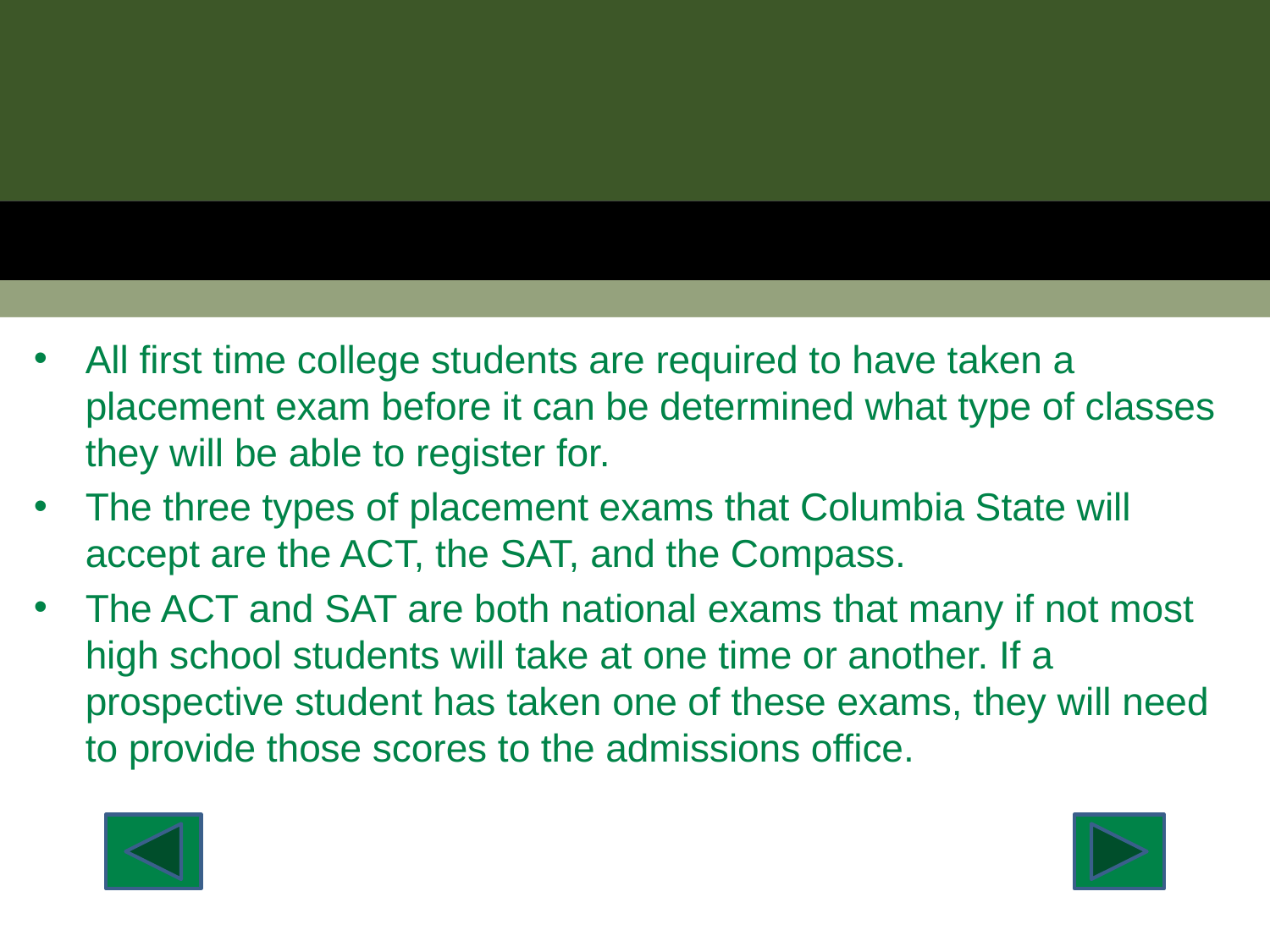

All first time college students are required to have taken a placement exam before it can be determined what type of classes they will be able to register for.
The three types of placement exams that Columbia State will accept are the ACT, the SAT, and the Compass.
The ACT and SAT are both national exams that many if not most high school students will take at one time or another. If a prospective student has taken one of these exams, they will need to provide those scores to the admissions office.